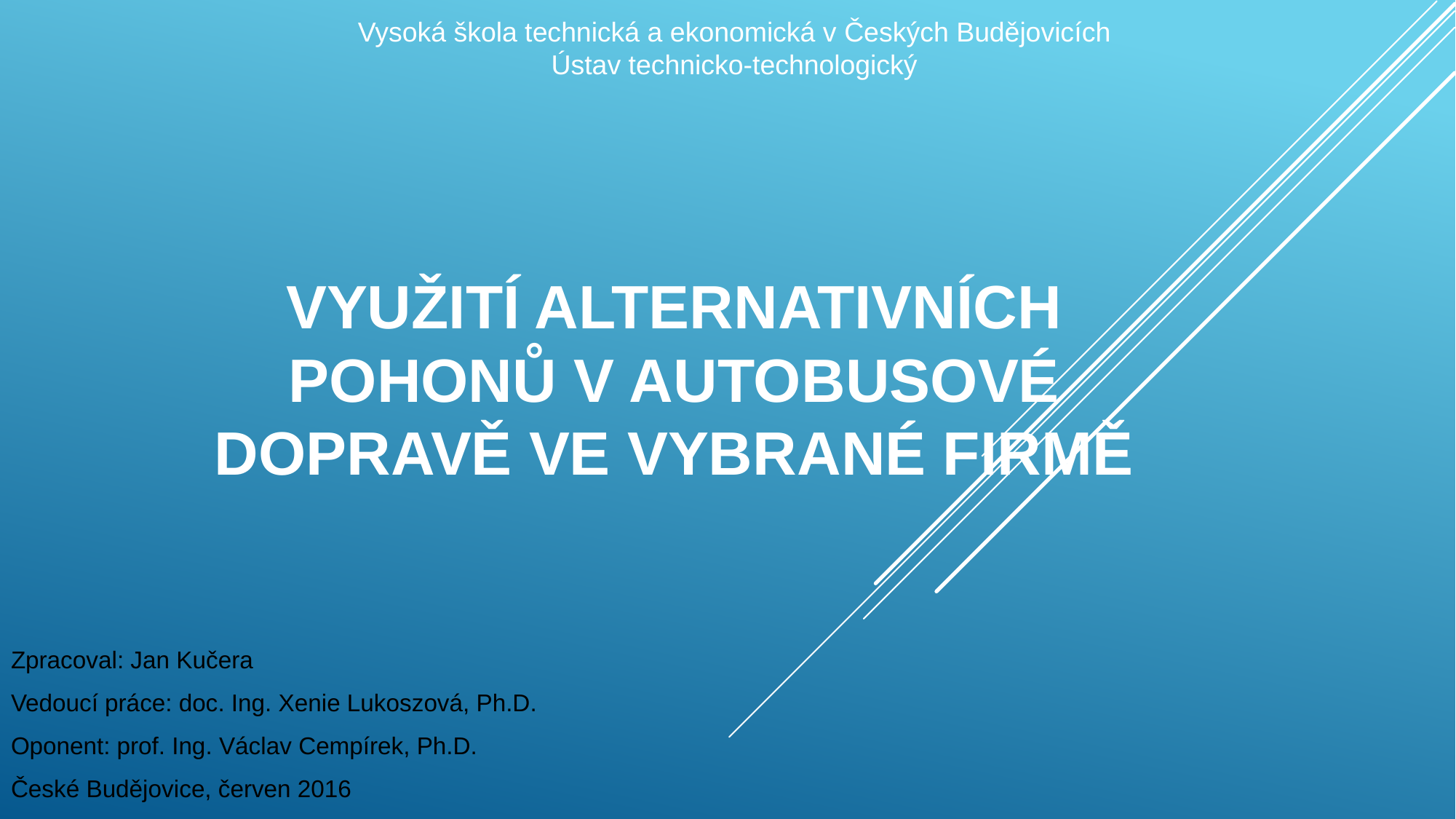

Vysoká škola technická a ekonomická v Českých Budějovicích
Ústav technicko-technologický
# Využití alternativních pohonů v autobusové dopravě ve vybrané firmě
Zpracoval: Jan Kučera
Vedoucí práce: doc. Ing. Xenie Lukoszová, Ph.D.
Oponent: prof. Ing. Václav Cempírek, Ph.D.
České Budějovice, červen 2016